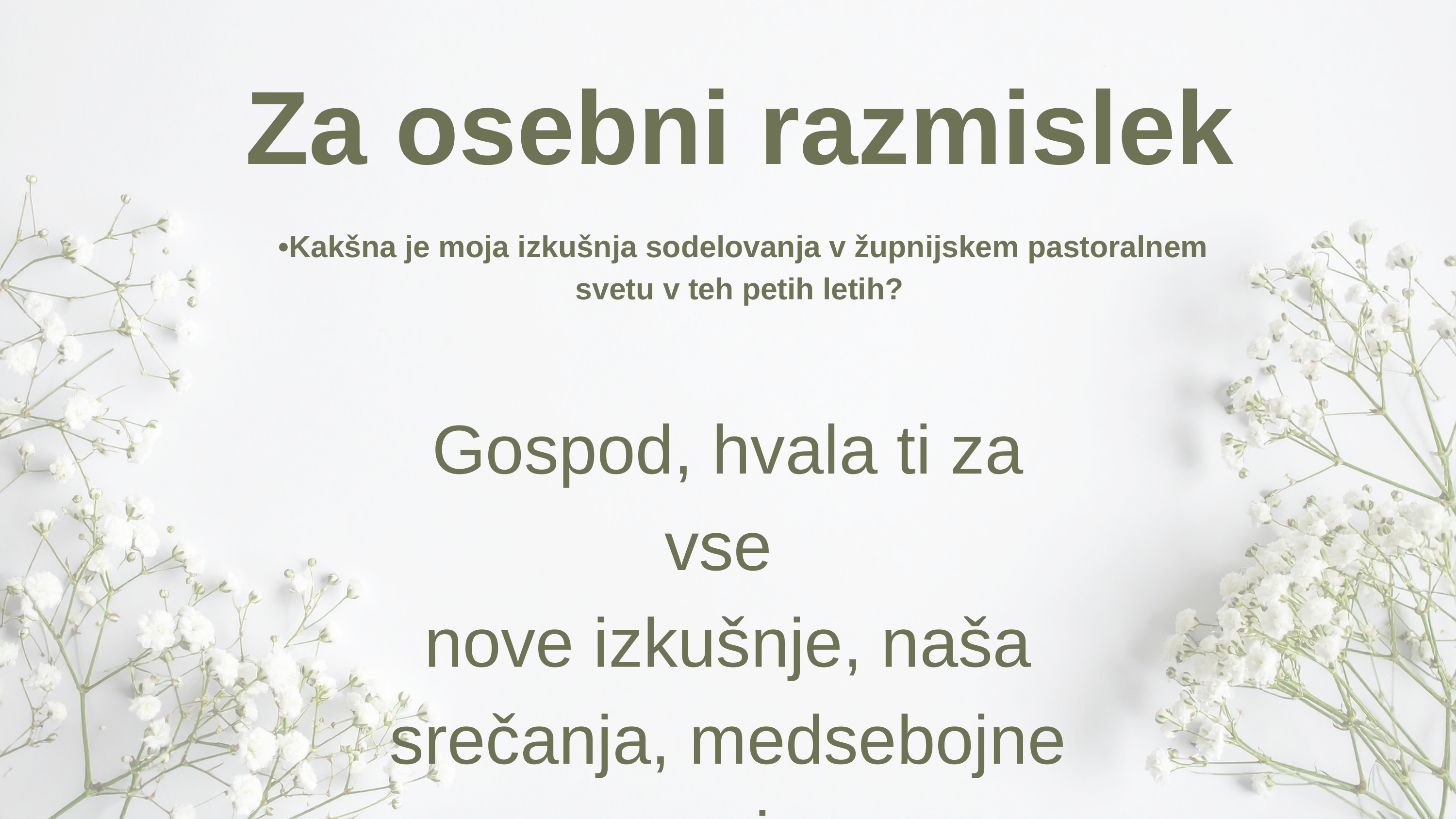

Za osebni razmislek
 •Kakšna je moja izkušnja sodelovanja v župnijskem pastoralnem svetu v teh petih letih?

Gospod, hvala ti za vse
nove izkušnje, naša srečanja, medsebojne vezi,
ki so se stkale med nami.